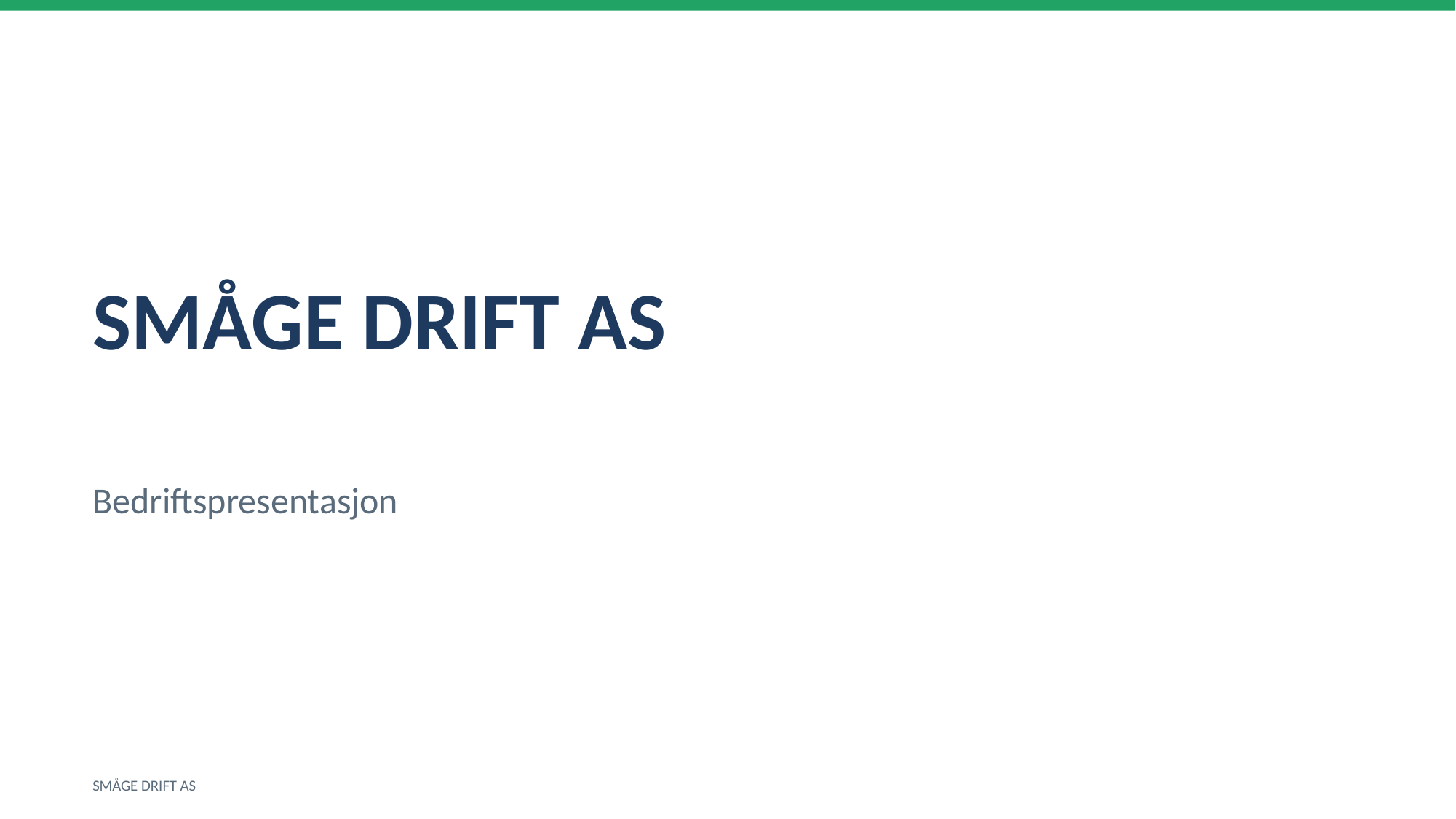

SMÅGE DRIFT AS
Bedriftspresentasjon
SMÅGE DRIFT AS